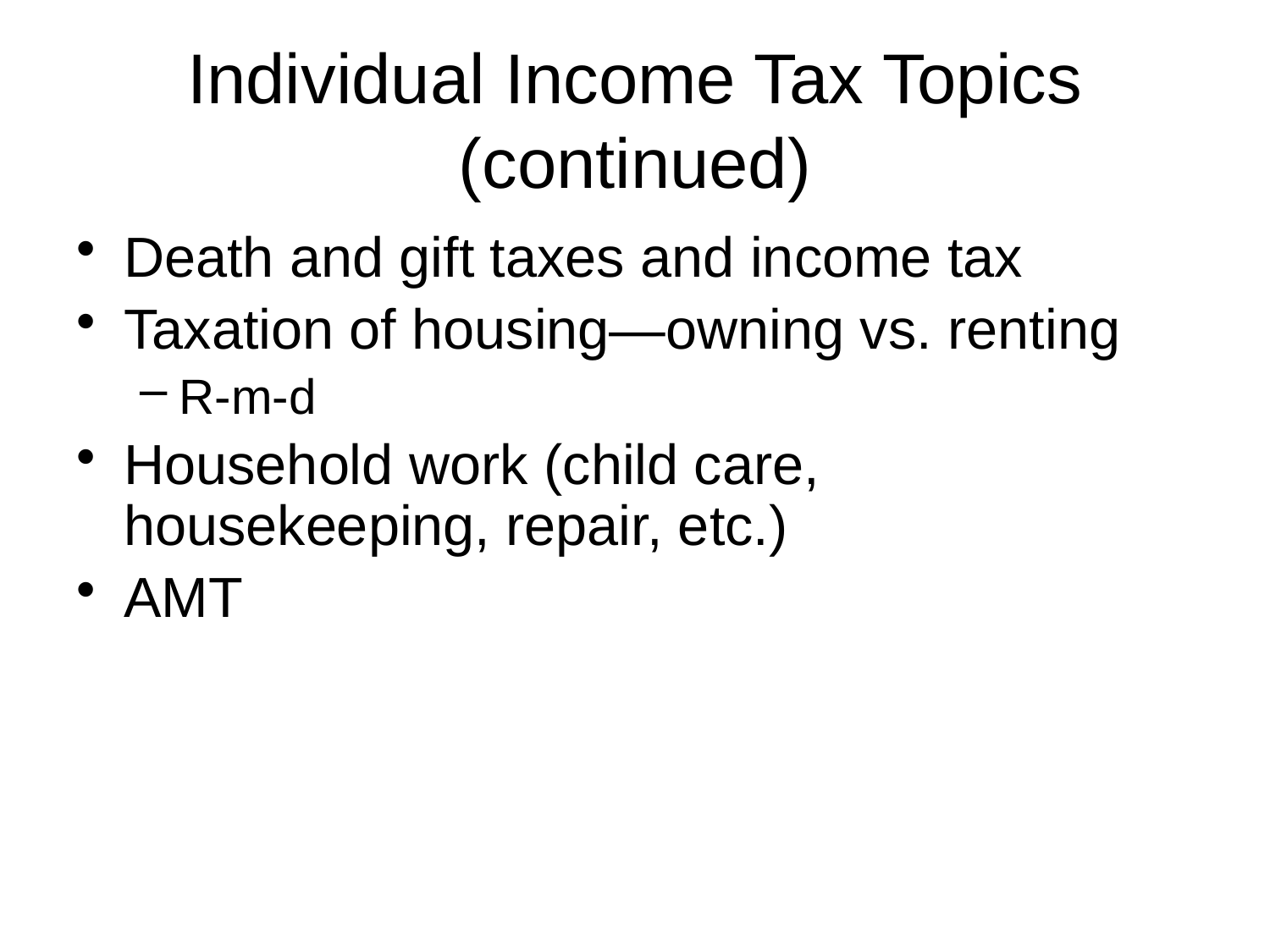

# Individual Income Tax Topics (continued)
Death and gift taxes and income tax
Taxation of housing—owning vs. renting
R-m-d
Household work (child care, housekeeping, repair, etc.)
AMT